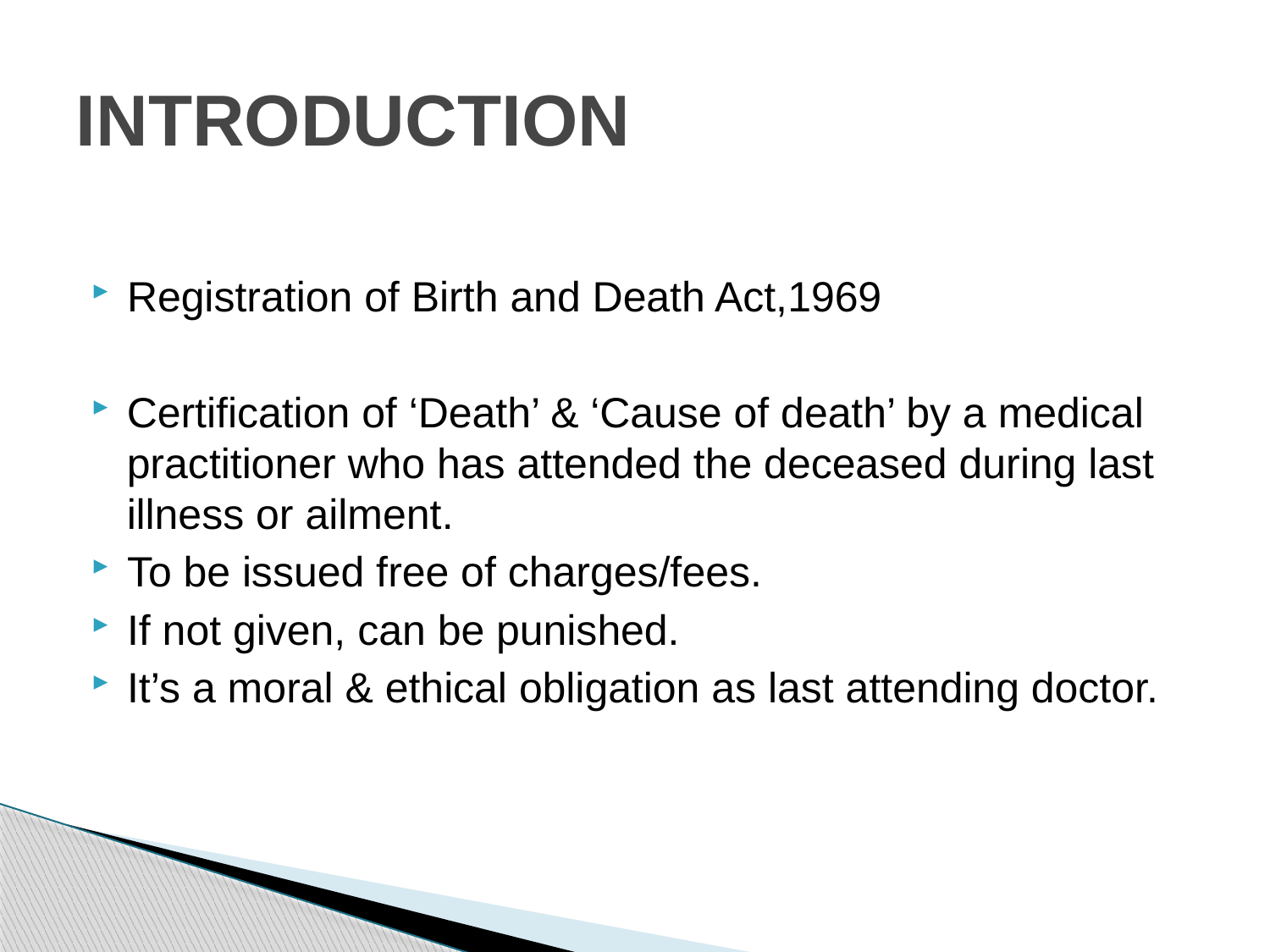

# INTRODUCTION

Registration of Birth and Death Act,1969

Certification of ‘Death’ & ‘Cause of death’ by a medical practitioner who has attended the deceased during last illness or ailment.
To be issued free of charges/fees.
If not given, can be punished.
It’s a moral & ethical obligation as last attending doctor.